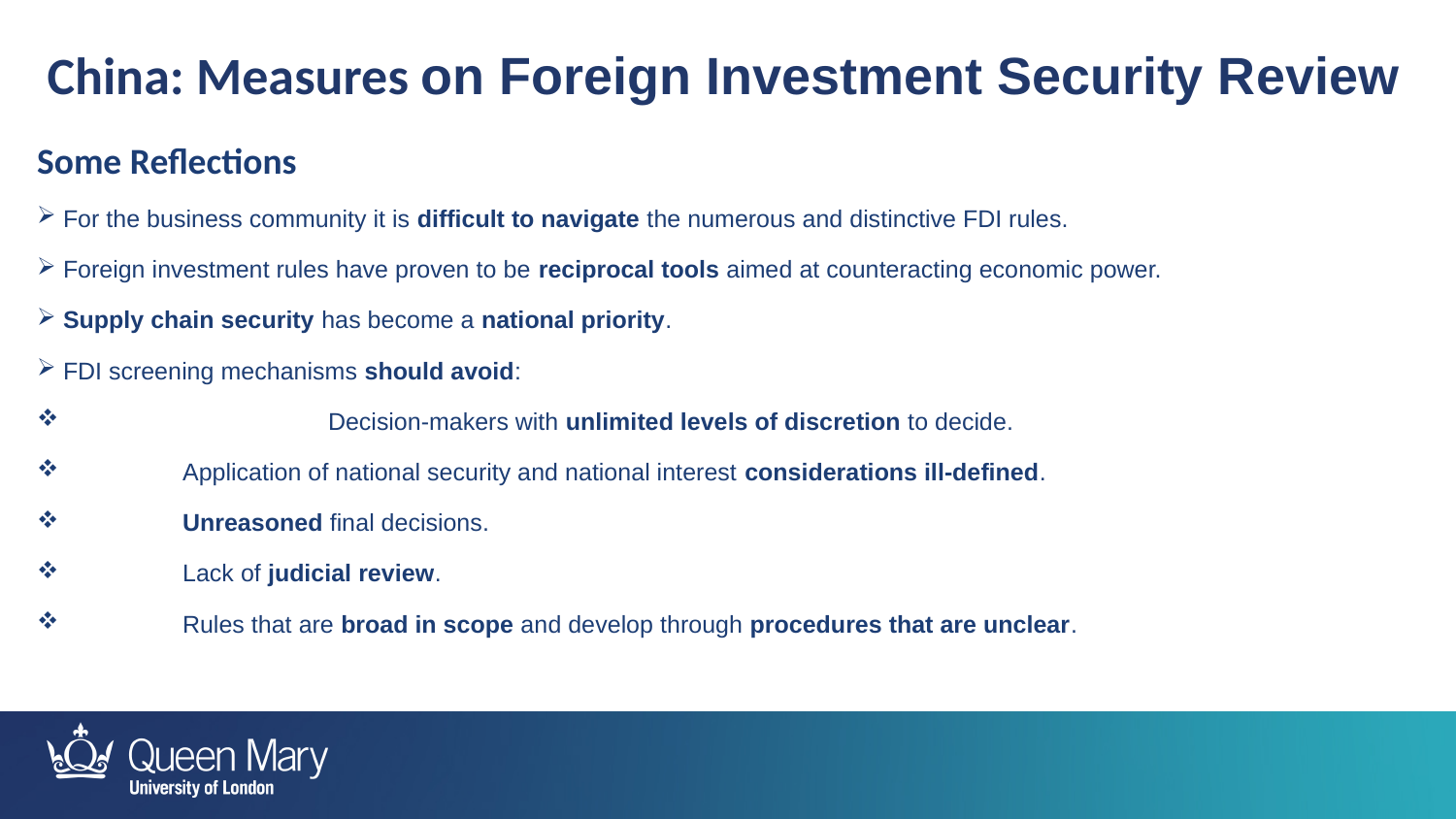

China: Measures on Foreign Investment Security Review
Some Reflections
 For the business community it is difficult to navigate the numerous and distinctive FDI rules.
 Foreign investment rules have proven to be reciprocal tools aimed at counteracting economic power.
 Supply chain security has become a national priority.
 FDI screening mechanisms should avoid:
		Decision-makers with unlimited levels of discretion to decide.
 	Application of national security and national interest considerations ill-defined.
 	Unreasoned final decisions.
 	Lack of judicial review.
 	Rules that are broad in scope and develop through procedures that are unclear.